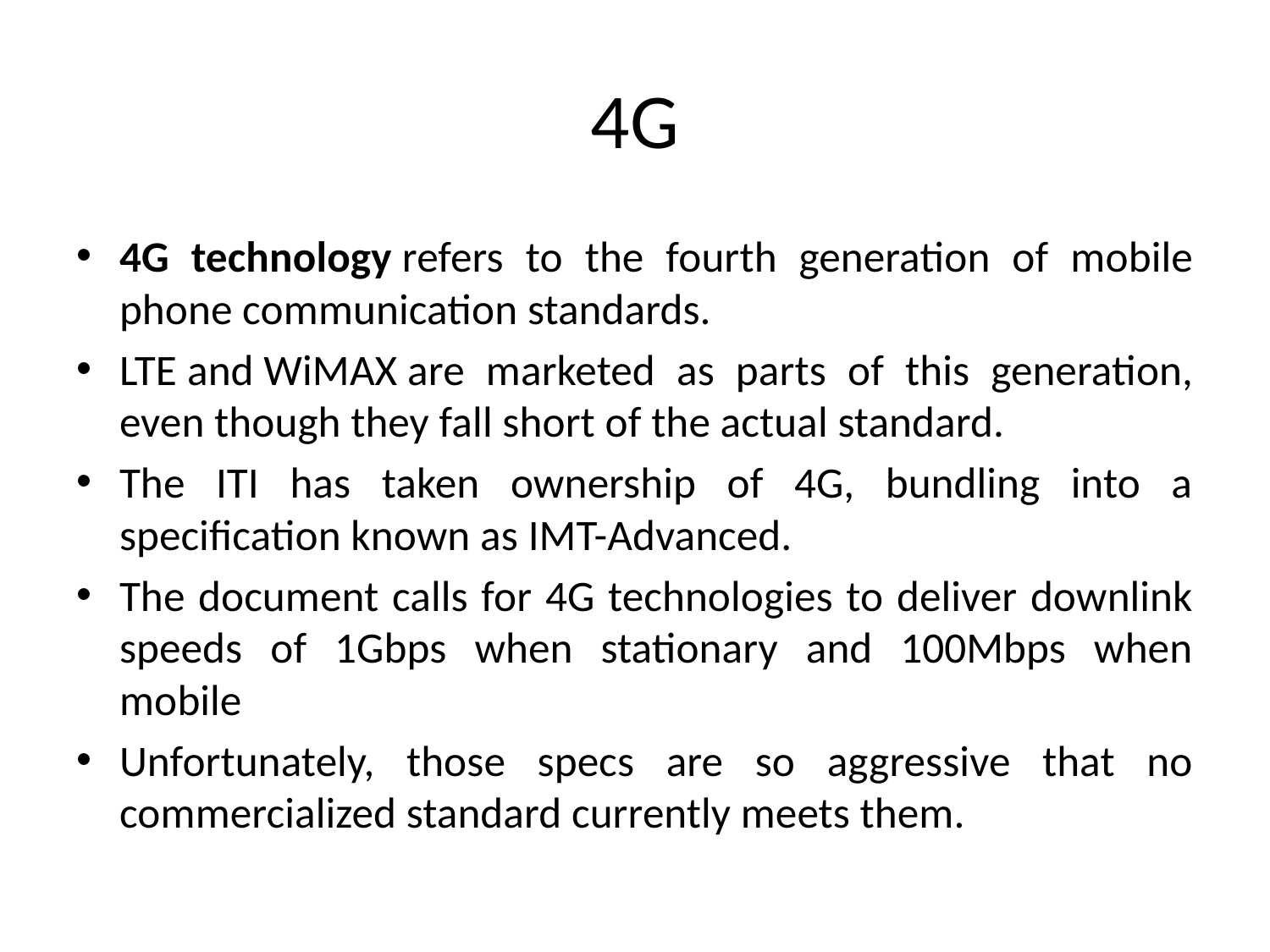

# 4G
4G technology refers to the fourth generation of mobile phone communication standards.
LTE and WiMAX are marketed as parts of this generation, even though they fall short of the actual standard.
The ITI has taken ownership of 4G, bundling into a specification known as IMT-Advanced.
The document calls for 4G technologies to deliver downlink speeds of 1Gbps when stationary and 100Mbps when mobile
Unfortunately, those specs are so aggressive that no commercialized standard currently meets them.